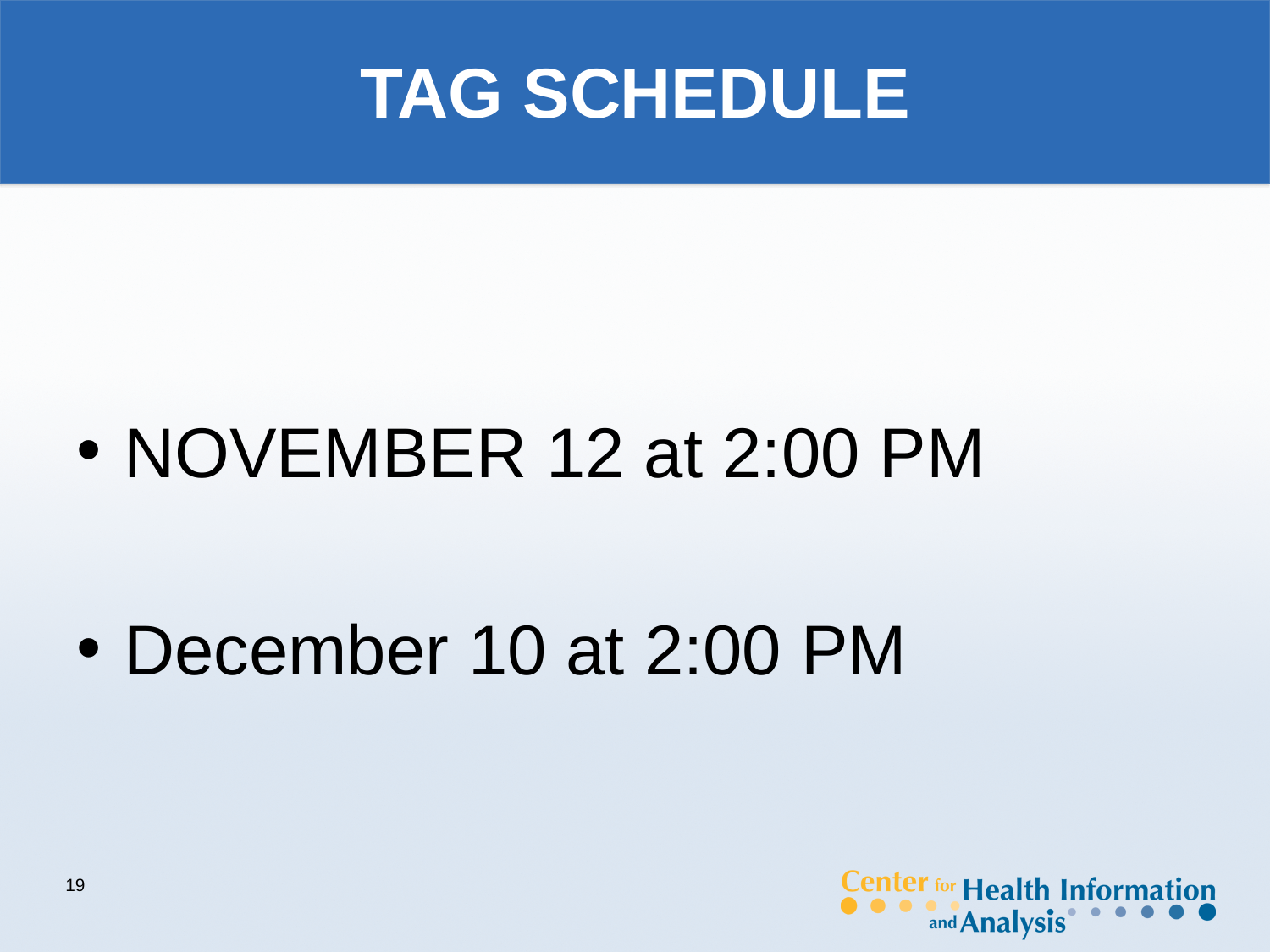

# TAG SCHEDULE

NOVEMBER 12 at 2:00 PM

December 10 at 2:00 PM

19